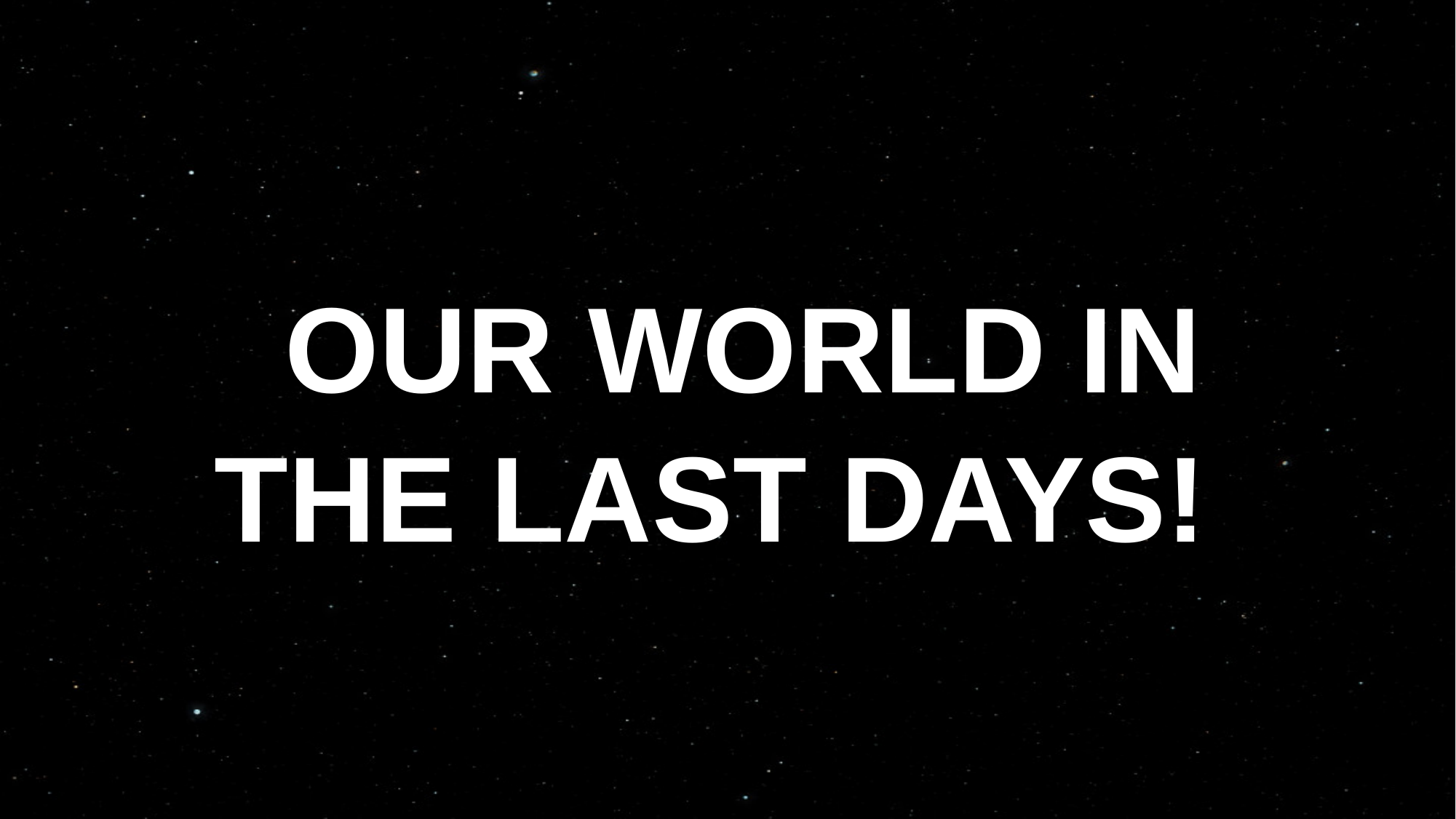

# Our World in the Last Days!